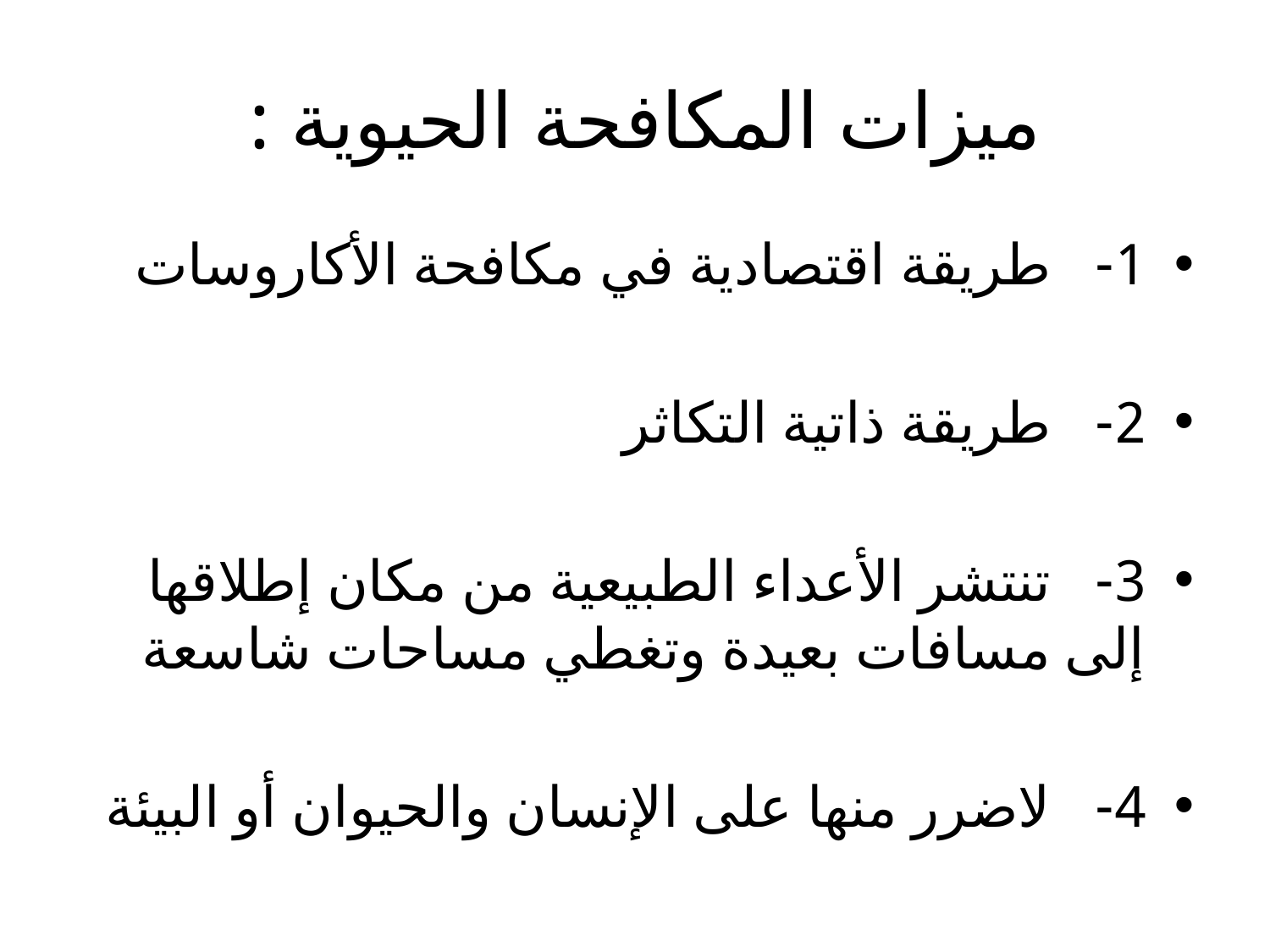

# ميزات المكافحة الحيوية :
1-   طريقة اقتصادية في مكافحة الأكاروسات

2-   طريقة ذاتية التكاثر

3-   تنتشر الأعداء الطبيعية من مكان إطلاقها إلى مسافات بعيدة وتغطي مساحات شاسعة

4-   لاضرر منها على الإنسان والحيوان أو البيئة